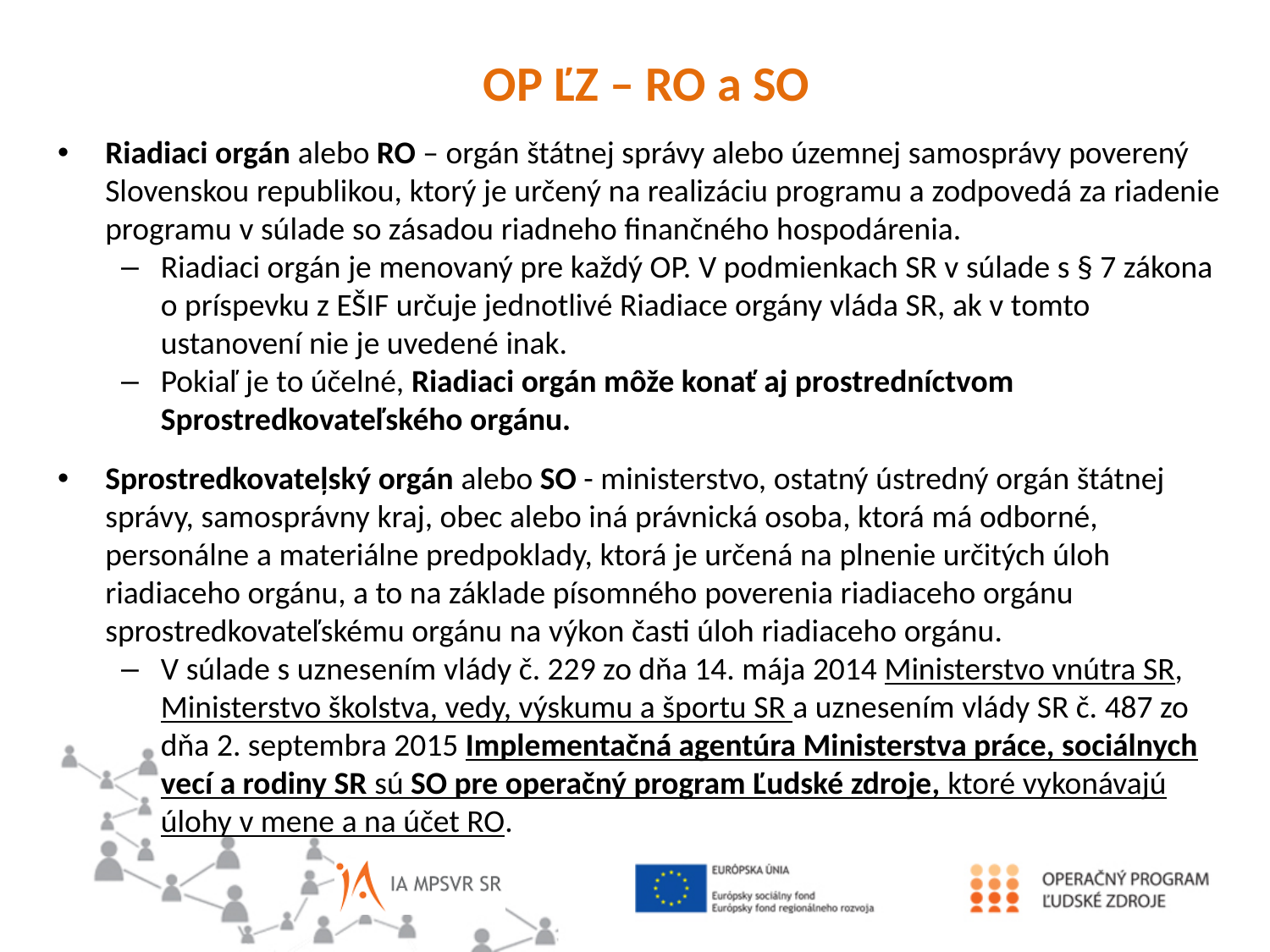

OP ĽZ – RO a SO
Riadiaci orgán alebo RO – orgán štátnej správy alebo územnej samosprávy poverený Slovenskou republikou, ktorý je určený na realizáciu programu a zodpovedá za riadenie programu v súlade so zásadou riadneho finančného hospodárenia.
Riadiaci orgán je menovaný pre každý OP. V podmienkach SR v súlade s § 7 zákona o príspevku z EŠIF určuje jednotlivé Riadiace orgány vláda SR, ak v tomto ustanovení nie je uvedené inak.
Pokiaľ je to účelné, Riadiaci orgán môže konať aj prostredníctvom Sprostredkovateľského orgánu.
Sprostredkovateļský orgán alebo SO - ministerstvo, ostatný ústredný orgán štátnej správy, samosprávny kraj, obec alebo iná právnická osoba, ktorá má odborné, personálne a materiálne predpoklady, ktorá je určená na plnenie určitých úloh riadiaceho orgánu, a to na základe písomného poverenia riadiaceho orgánu sprostredkovateľskému orgánu na výkon časti úloh riadiaceho orgánu.
V súlade s uznesením vlády č. 229 zo dňa 14. mája 2014 Ministerstvo vnútra SR, Ministerstvo školstva, vedy, výskumu a športu SR a uznesením vlády SR č. 487 zo dňa 2. septembra 2015 Implementačná agentúra Ministerstva práce, sociálnych vecí a rodiny SR sú SO pre operačný program Ľudské zdroje, ktoré vykonávajú úlohy v mene a na účet RO.